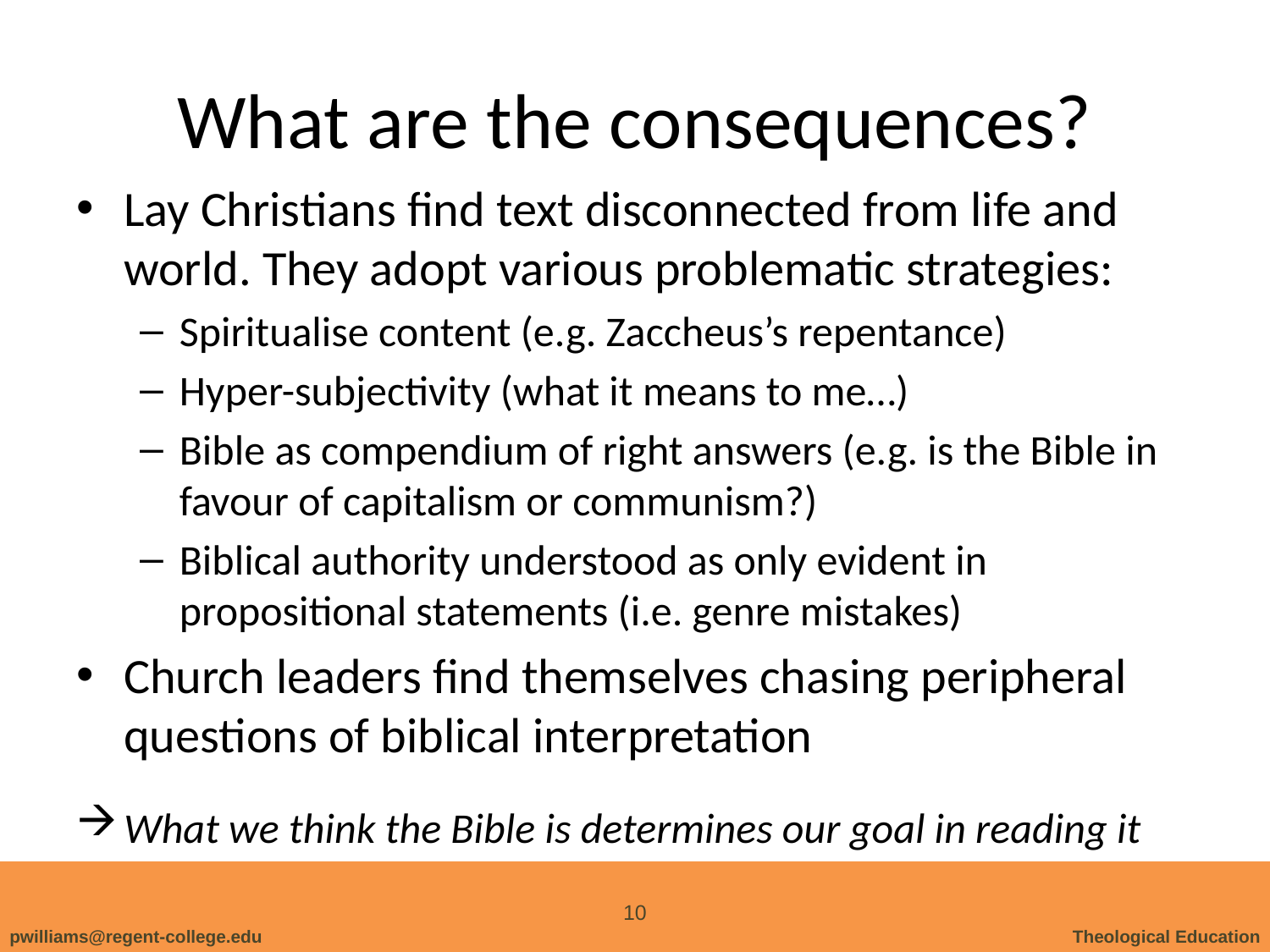

# What are the consequences?
Lay Christians find text disconnected from life and world. They adopt various problematic strategies:
Spiritualise content (e.g. Zaccheus’s repentance)
Hyper-subjectivity (what it means to me…)
Bible as compendium of right answers (e.g. is the Bible in favour of capitalism or communism?)
Biblical authority understood as only evident in propositional statements (i.e. genre mistakes)
Church leaders find themselves chasing peripheral questions of biblical interpretation

What we think the Bible is determines our goal in reading it